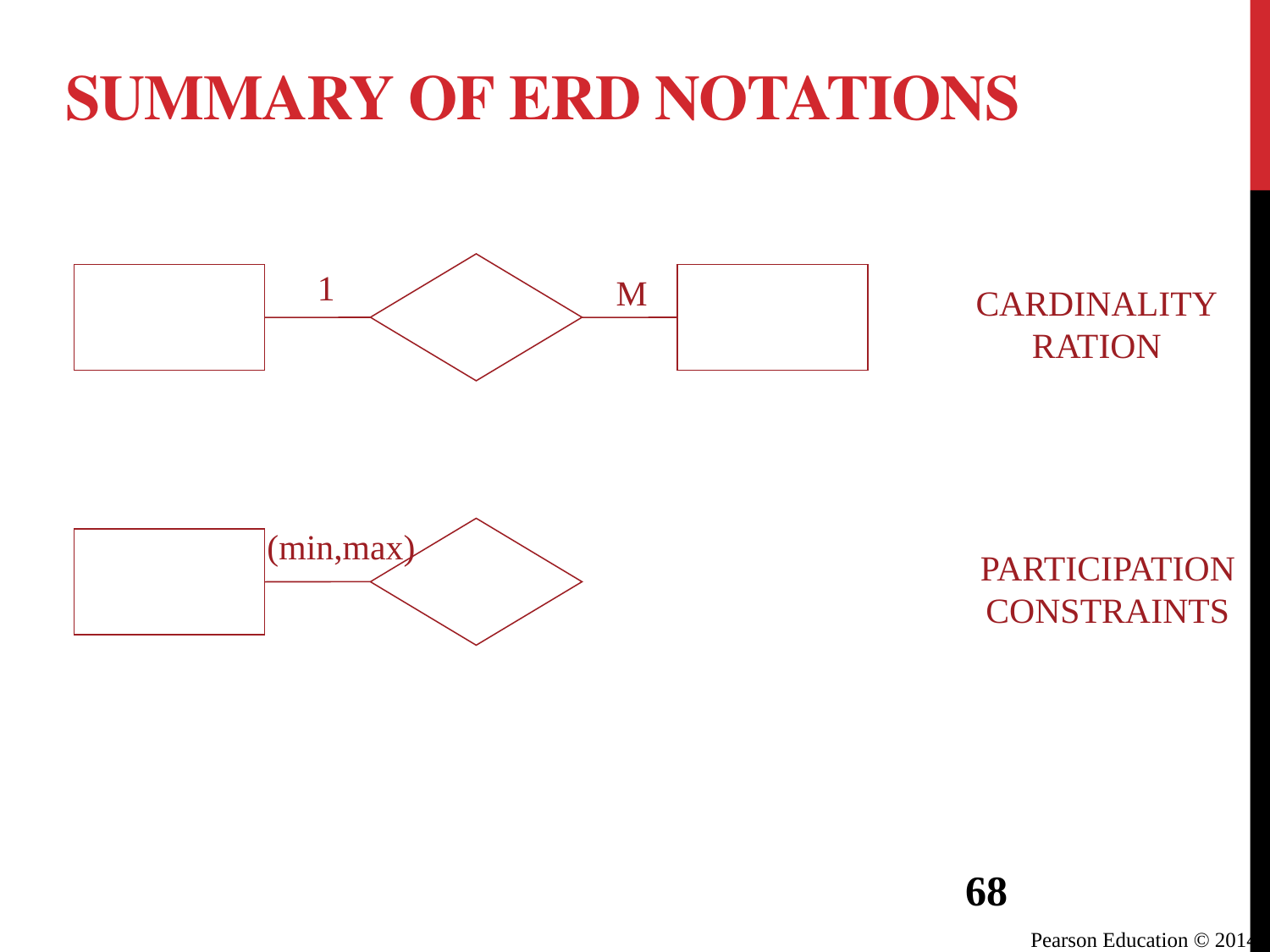

# Summary of ERD notations

1

M

CARDINALITY
RATION

(min,max)

PARTICIPATION
CONSTRAINTS

68